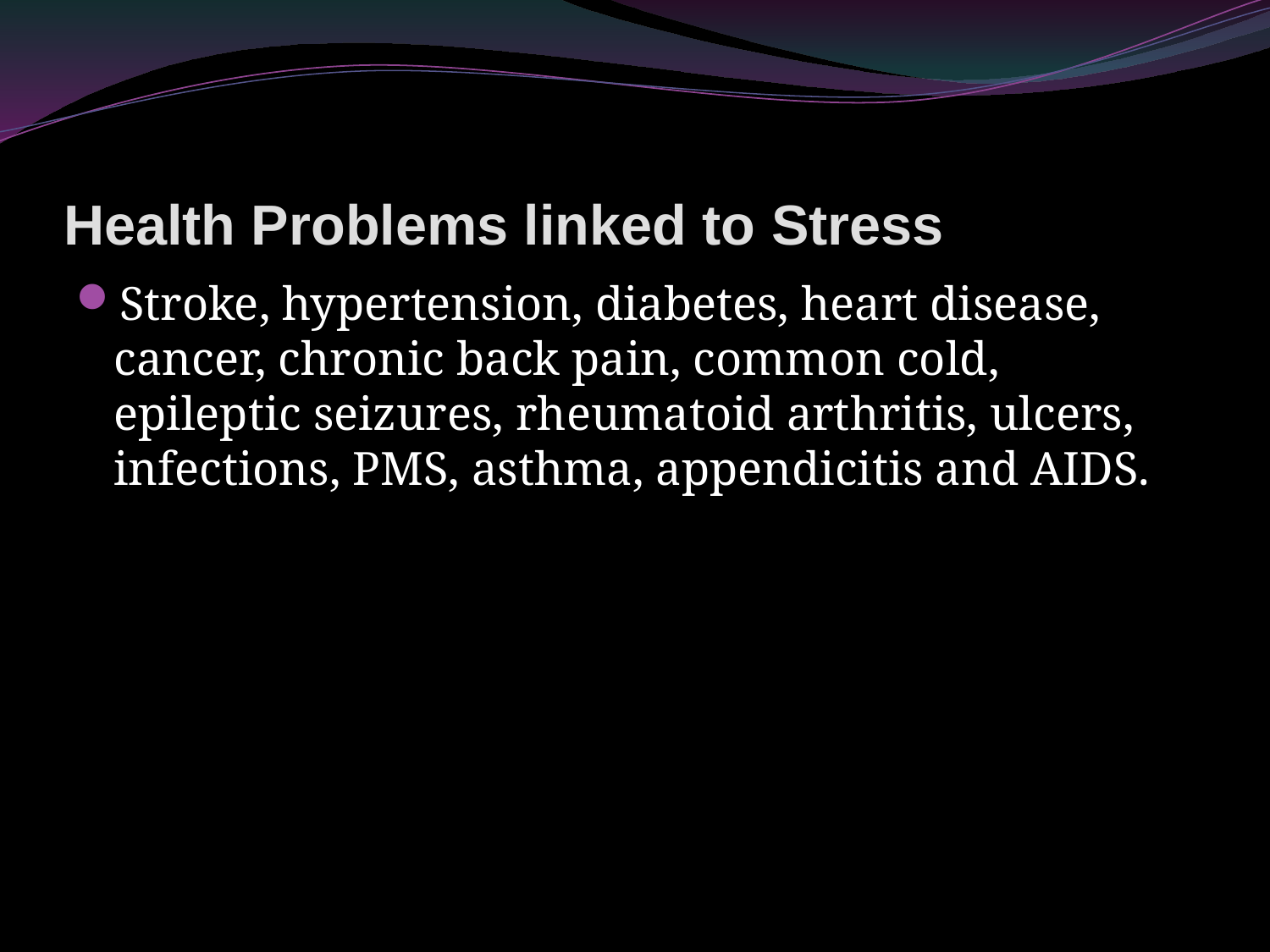

# Health Problems linked to Stress
Stroke, hypertension, diabetes, heart disease, cancer, chronic back pain, common cold, epileptic seizures, rheumatoid arthritis, ulcers, infections, PMS, asthma, appendicitis and AIDS.